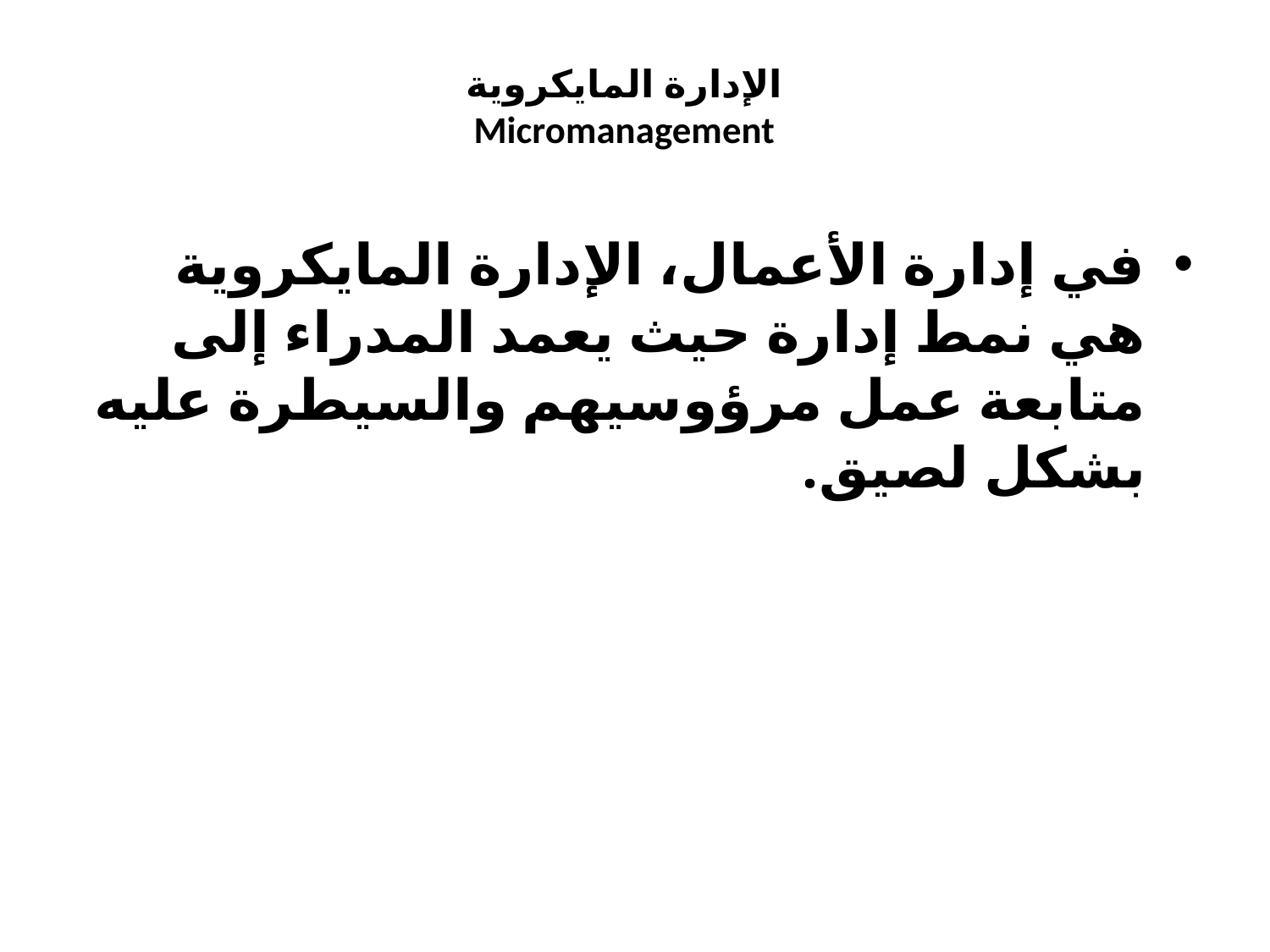

# الإدارة المايكروية Micromanagement
في إدارة الأعمال، الإدارة المايكروية هي نمط إدارة حيث يعمد المدراء إلى متابعة عمل مرؤوسيهم والسيطرة عليه بشكل لصيق.